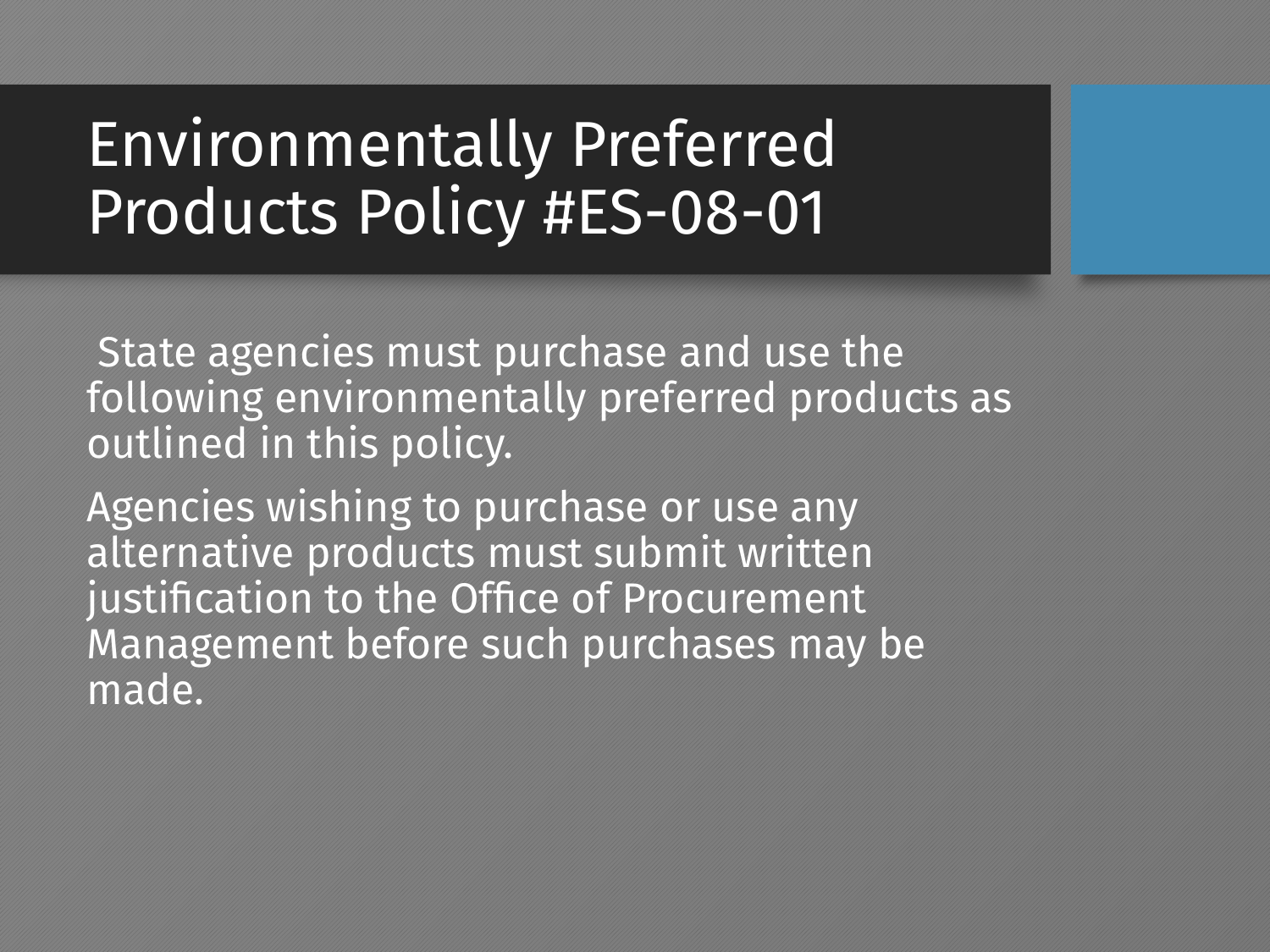

# Environmentally Preferred Products Policy #ES-08-01
 State agencies must purchase and use the following environmentally preferred products as outlined in this policy.
Agencies wishing to purchase or use any alternative products must submit written justification to the Office of Procurement Management before such purchases may be made.